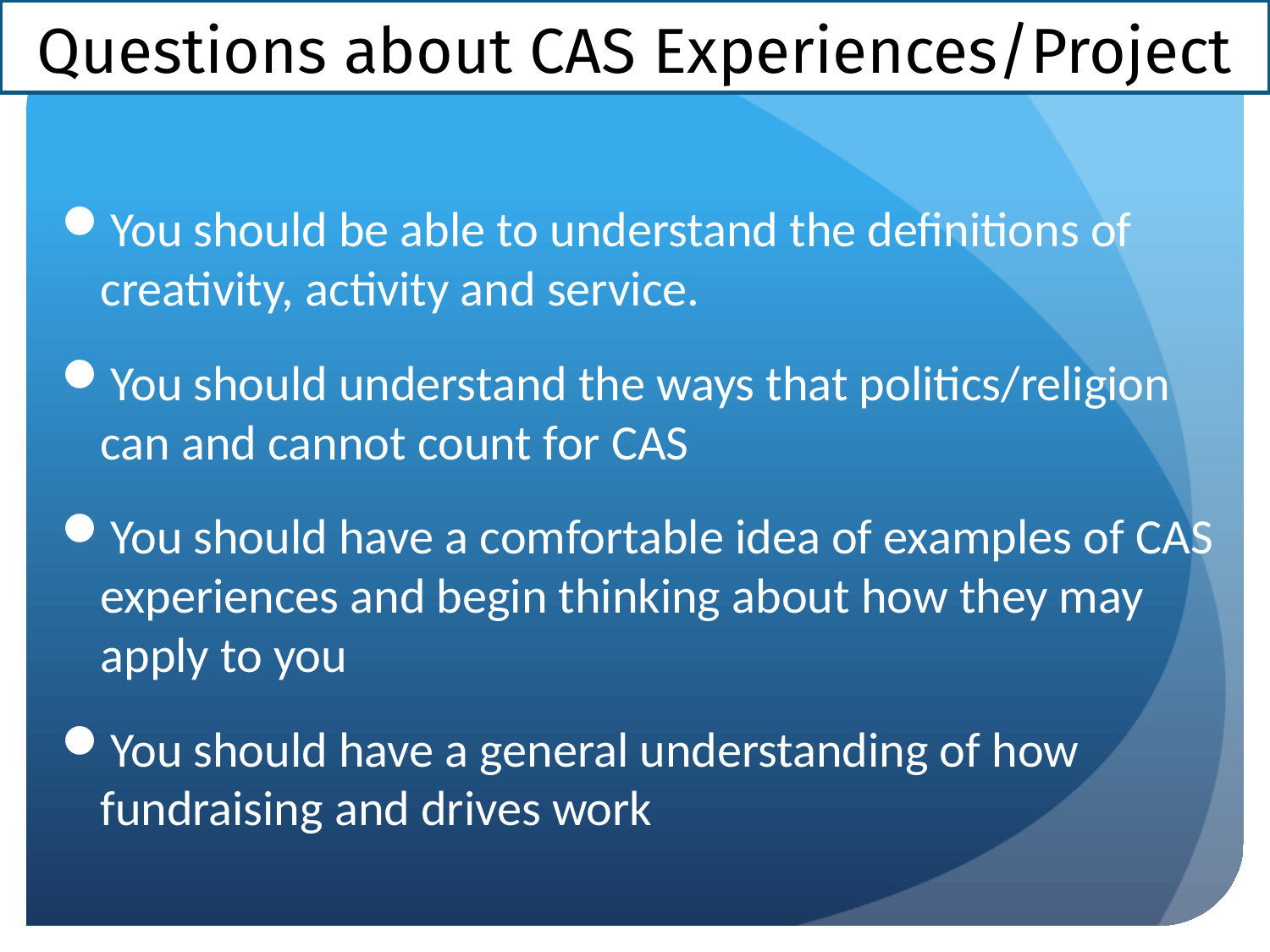

# Questions about CAS Experiences/Project

You should be able to understand the definitions of creativity, activity and service.
You should understand the ways that politics/religion can and cannot count for CAS
You should have a comfortable idea of examples of CAS experiences and begin thinking about how they may apply to you
You should have a general understanding of how fundraising and drives work